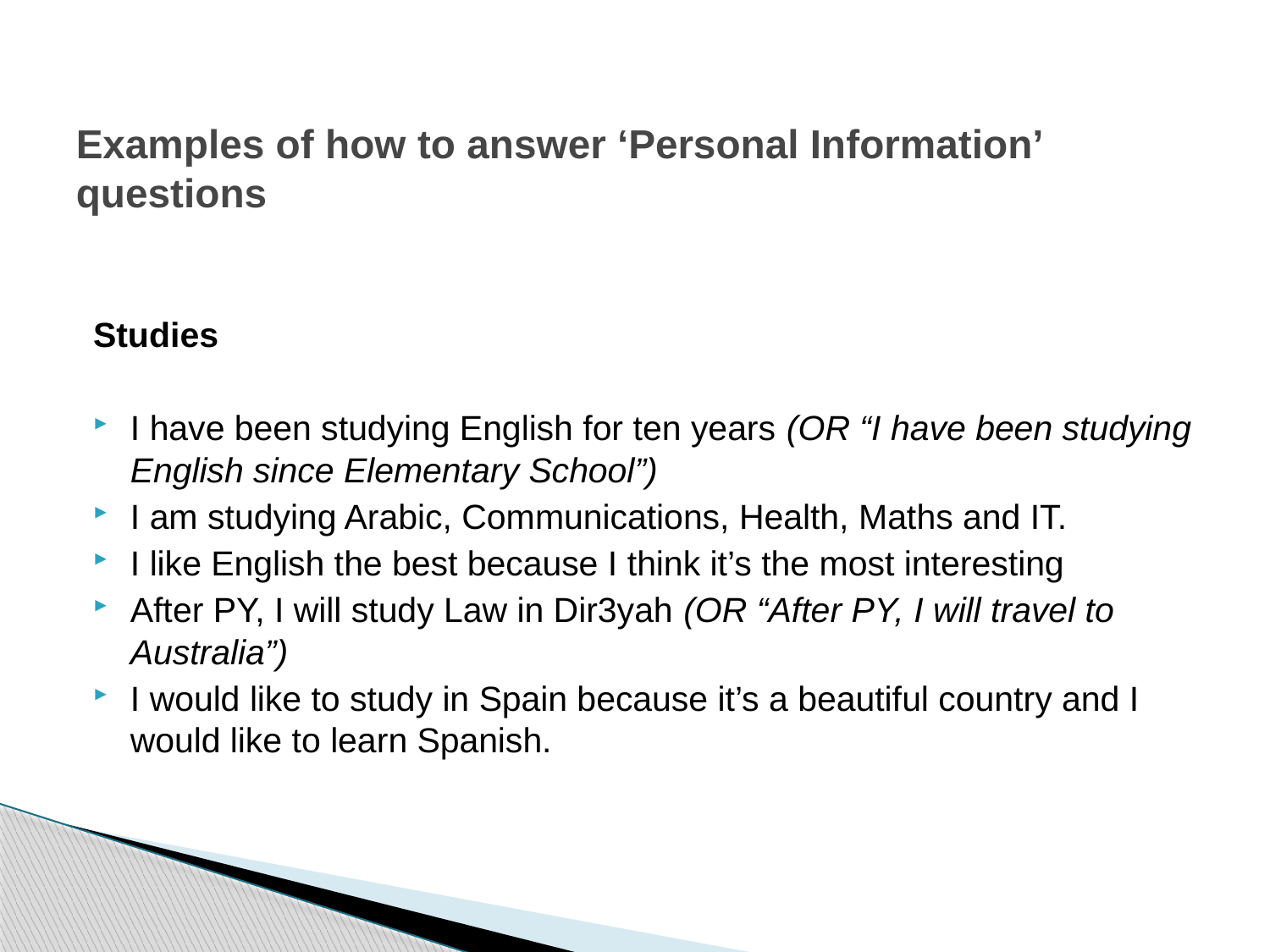

# Examples of how to answer ‘Personal Information’ questions
Studies

I have been studying English for ten years (OR “I have been studying English since Elementary School”)
I am studying Arabic, Communications, Health, Maths and IT.
I like English the best because I think it’s the most interesting
After PY, I will study Law in Dir3yah (OR “After PY, I will travel to Australia”)
I would like to study in Spain because it’s a beautiful country and I would like to learn Spanish.